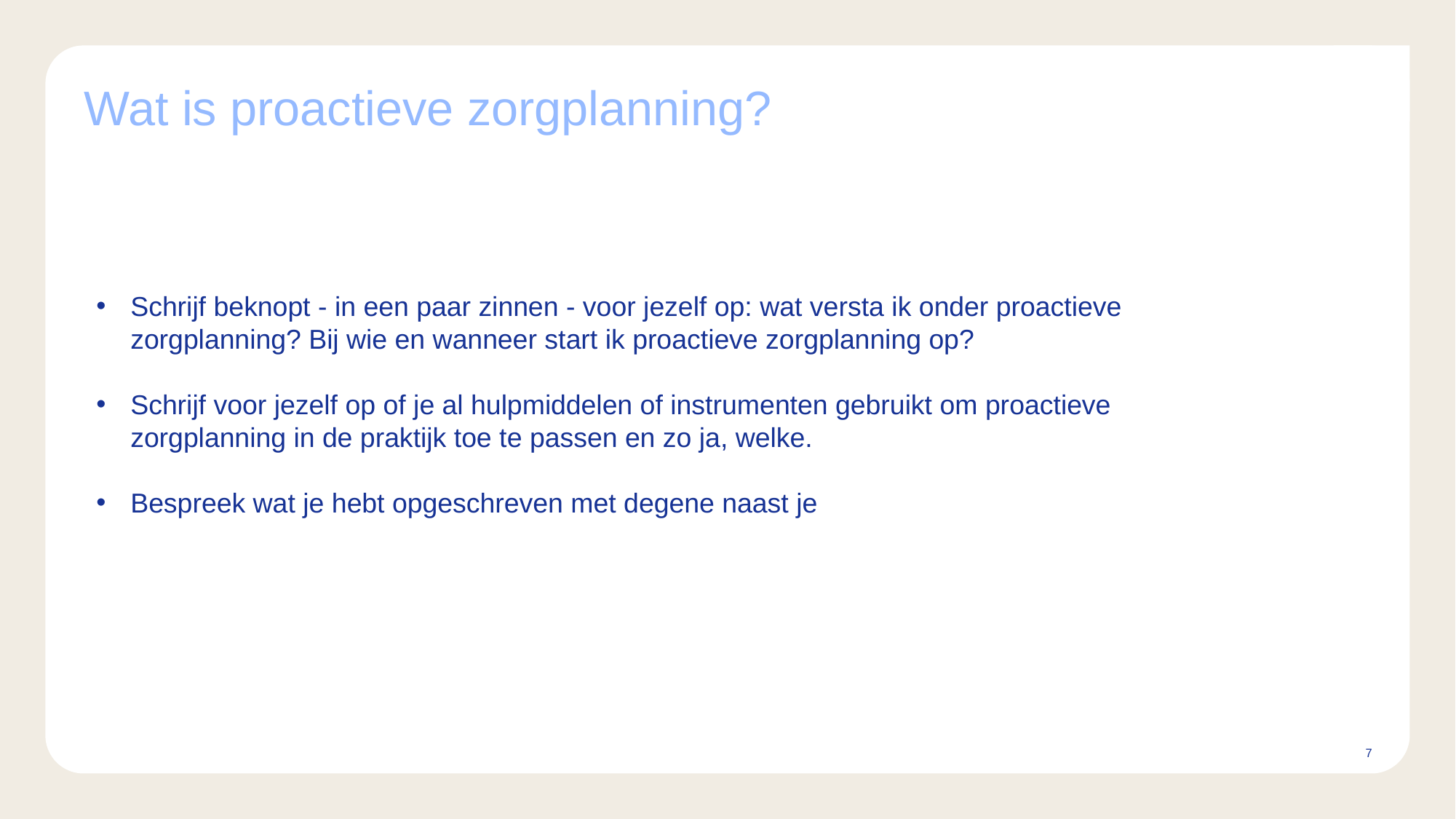

# Wat is proactieve zorgplanning?

Schrijf beknopt - in een paar zinnen - voor jezelf op: wat versta ik onder proactieve zorgplanning? Bij wie en wanneer start ik proactieve zorgplanning op?

Schrijf voor jezelf op of je al hulpmiddelen of instrumenten gebruikt om proactieve zorgplanning in de praktijk toe te passen en zo ja, welke.

Bespreek wat je hebt opgeschreven met degene naast je

7